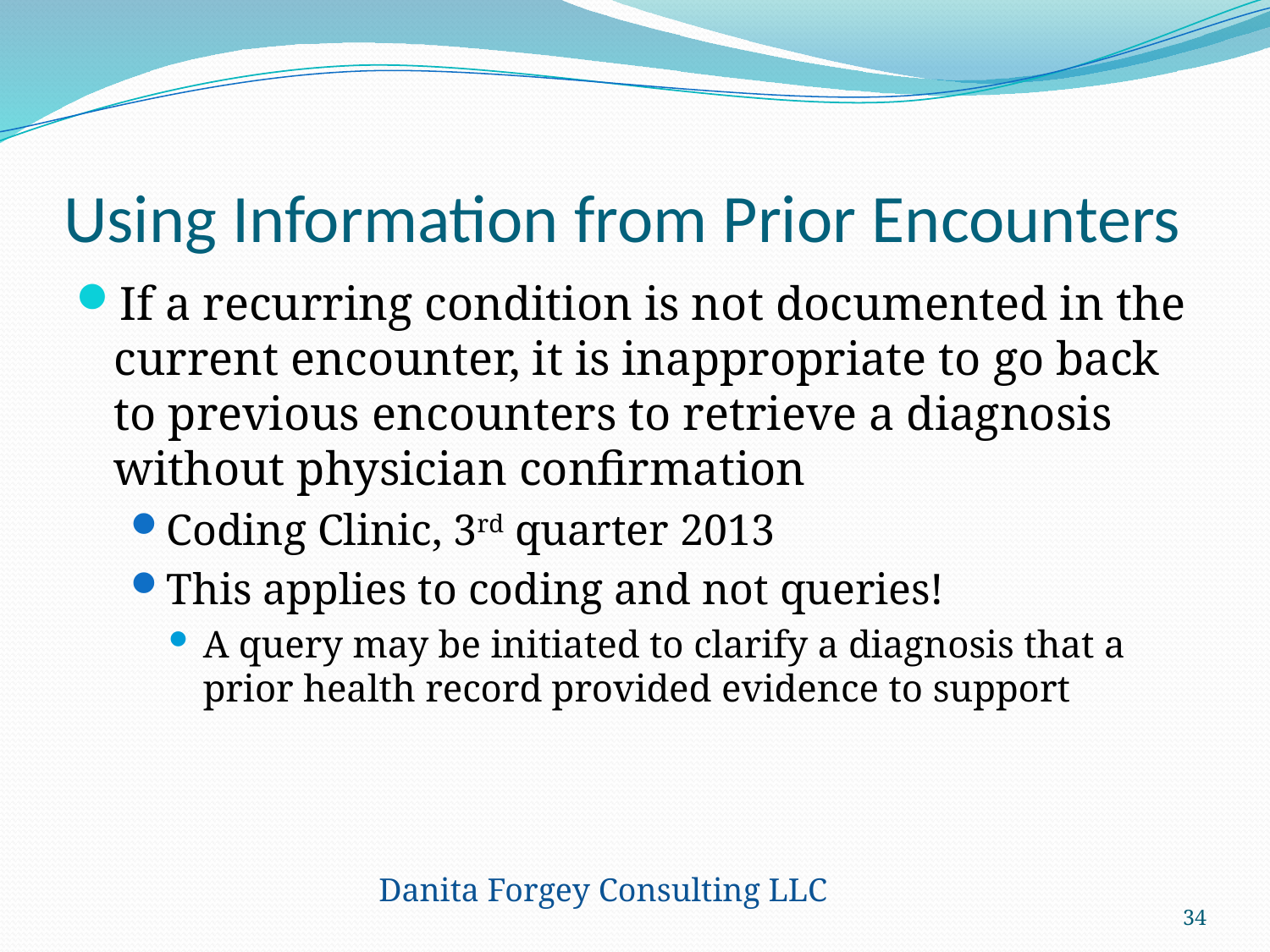

# Using Information from Prior Encounters
If a recurring condition is not documented in the current encounter, it is inappropriate to go back to previous encounters to retrieve a diagnosis without physician confirmation
Coding Clinic, 3rd quarter 2013
This applies to coding and not queries!
A query may be initiated to clarify a diagnosis that a prior health record provided evidence to support
Danita Forgey Consulting LLC

34